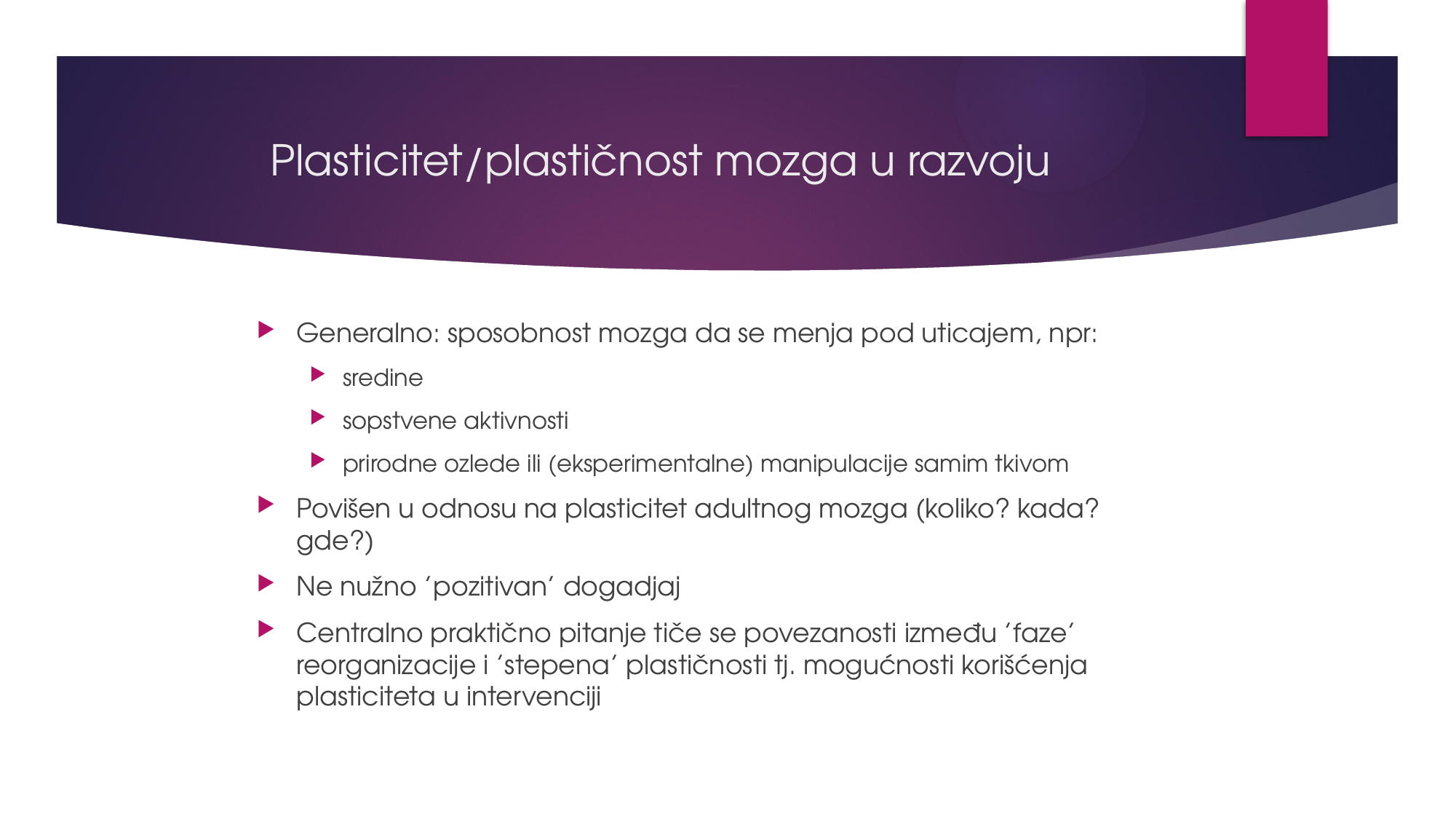

# Plasticitet/plastičnost mozga u razvoju
Generalno: sposobnost mozga da se menja pod uticajem, npr:
sredine
sopstvene aktivnosti
prirodne ozlede ili (eksperimentalne) manipulacije samim tkivom
Povišen u odnosu na plasticitet adultnog mozga (koliko? kada? gde?)
Ne nužno ’pozitivan’ dogadjaj
Centralno praktično pitanje tiče se povezanosti između ’faze’ reorganizacije i ’stepena’ plastičnosti tj. mogućnosti korišćenja plasticiteta u intervenciji